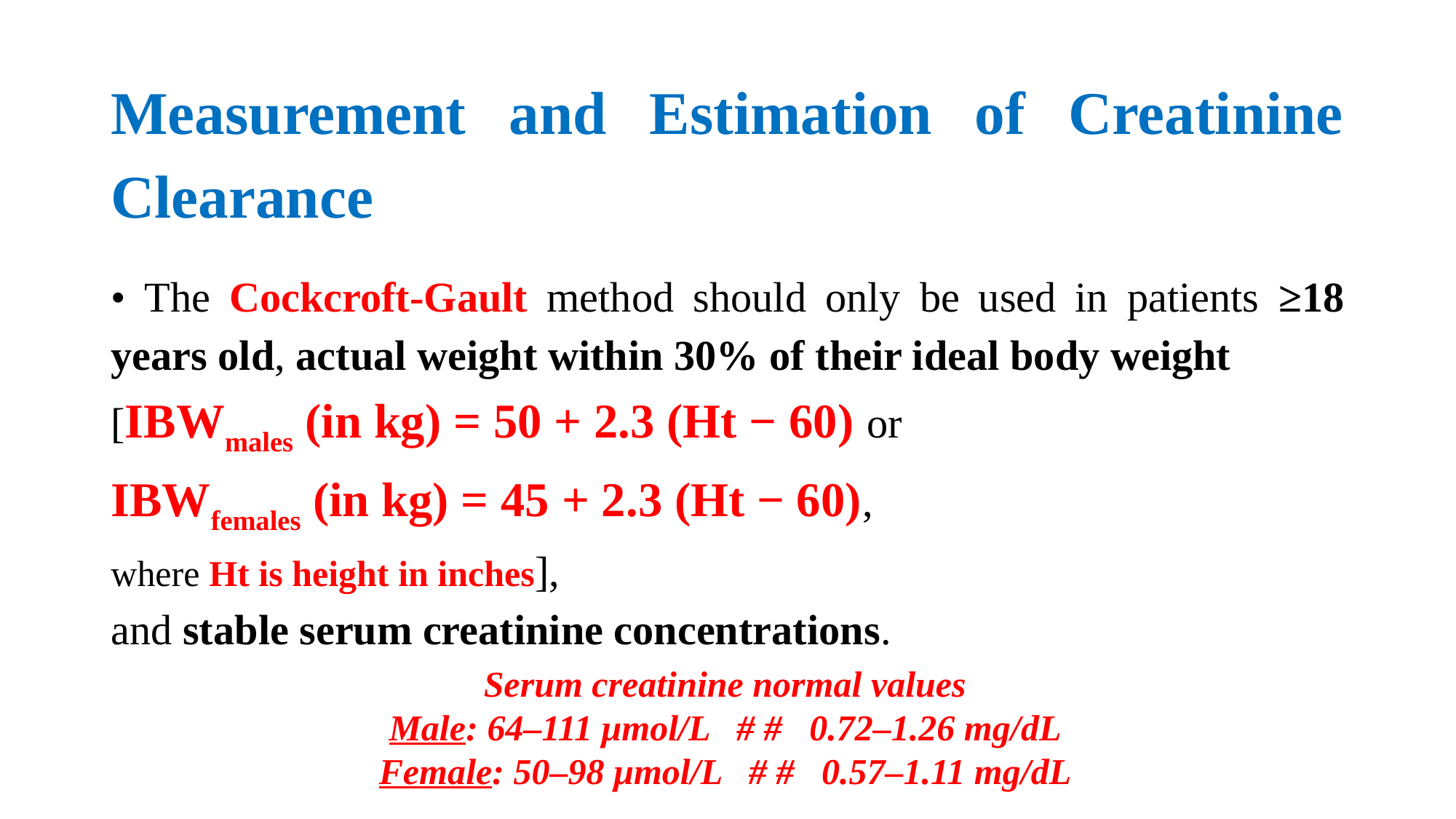

# Measurement and Estimation of Creatinine Clearance
• The Cockcroft-Gault method should only be used in patients ≥18 years old, actual weight within 30% of their ideal body weight
[IBWmales (in kg) = 50 + 2.3 (Ht − 60) or
IBWfemales (in kg) = 45 + 2.3 (Ht − 60),
where Ht is height in inches],
and stable serum creatinine concentrations.
Serum creatinine normal values
Male: 64–111 μmol/L   # #   0.72–1.26 mg/dL
Female: 50–98 μmol/L   # #   0.57–1.11 mg/dL